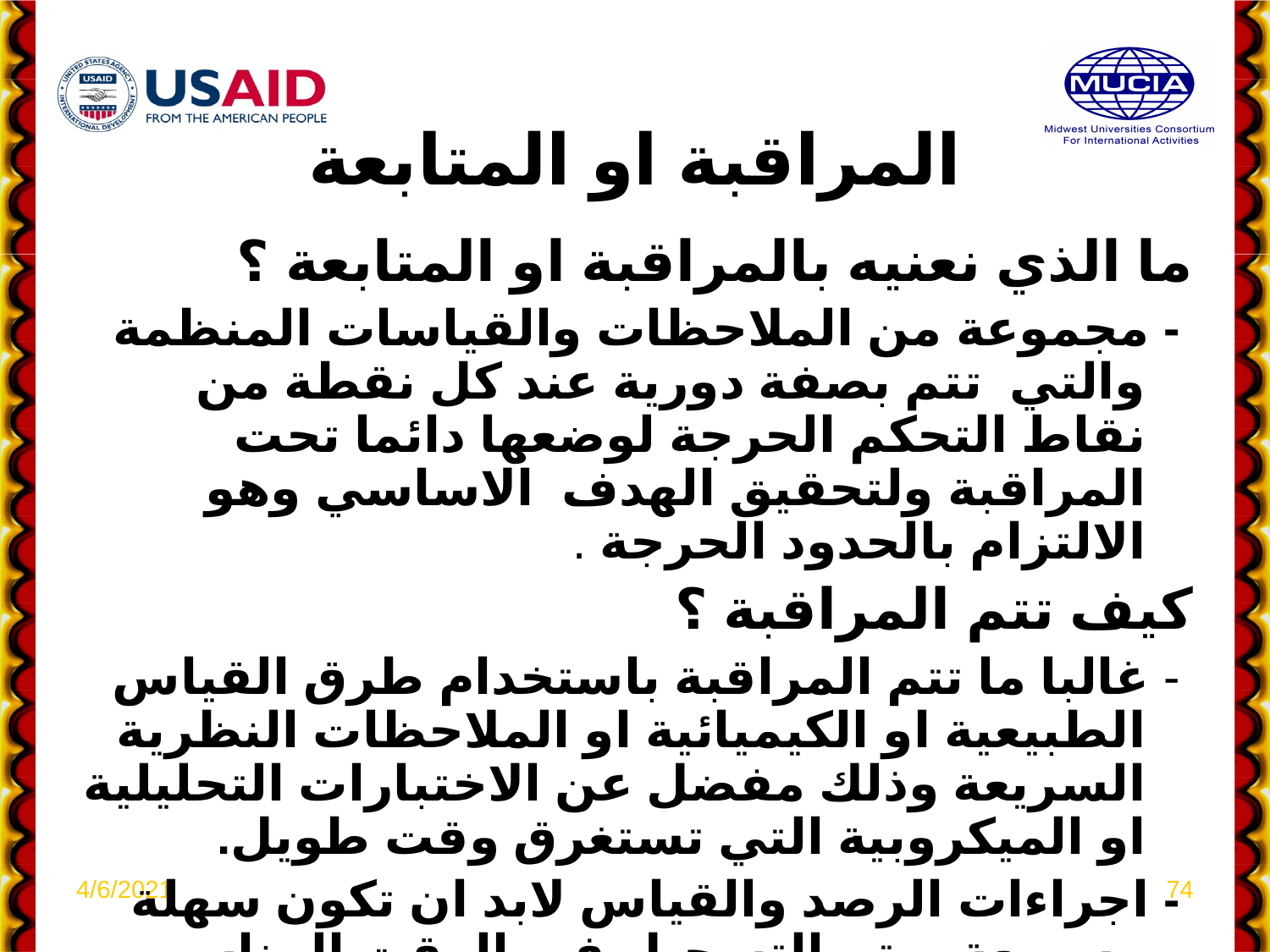

# المراقبة او المتابعة
ما الذي نعنيه بالمراقبة او المتابعة ؟
 - مجموعة من الملاحظات والقياسات المنظمة والتي  تتم بصفة دورية عند كل نقطة من نقاط التحكم الحرجة لوضعها دائما تحت المراقبة ولتحقيق الهدف  الاساسي وهو الالتزام بالحدود الحرجة .
كيف تتم المراقبة ؟
 - غالبا ما تتم المراقبة باستخدام طرق القياس الطبيعية او الكيميائية او الملاحظات النظرية السريعة وذلك مفضل عن الاختبارات التحليلية او الميكروبية التي تستغرق وقت طويل.
 - اجراءات الرصد والقياس لابد ان تكون سهلة وسريعة ويتم التسجيل في الوقت المناسب الذي يسمح بسرعة اتخاذ الاجراء التصحيحي .
4/6/2021
74